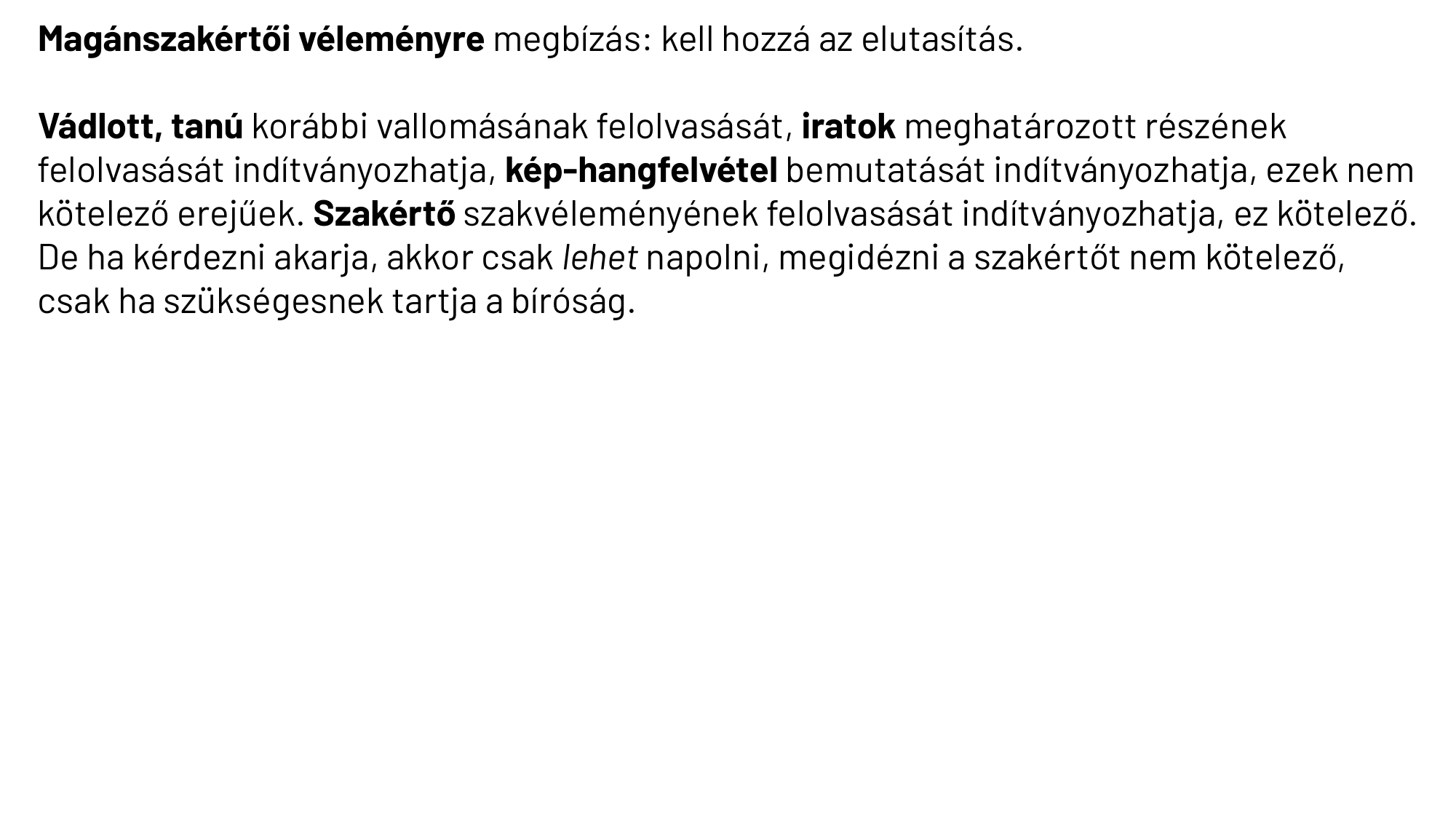

Magánszakértői véleményre megbízás: kell hozzá az elutasítás.

Vádlott, tanú korábbi vallomásának felolvasását, iratok meghatározott részének felolvasását indítványozhatja, kép-hangfelvétel bemutatását indítványozhatja, ezek nem kötelező erejűek. Szakértő szakvéleményének felolvasását indítványozhatja, ez kötelező. De ha kérdezni akarja, akkor csak lehet napolni, megidézni a szakértőt nem kötelező, csak ha szükségesnek tartja a bíróság.